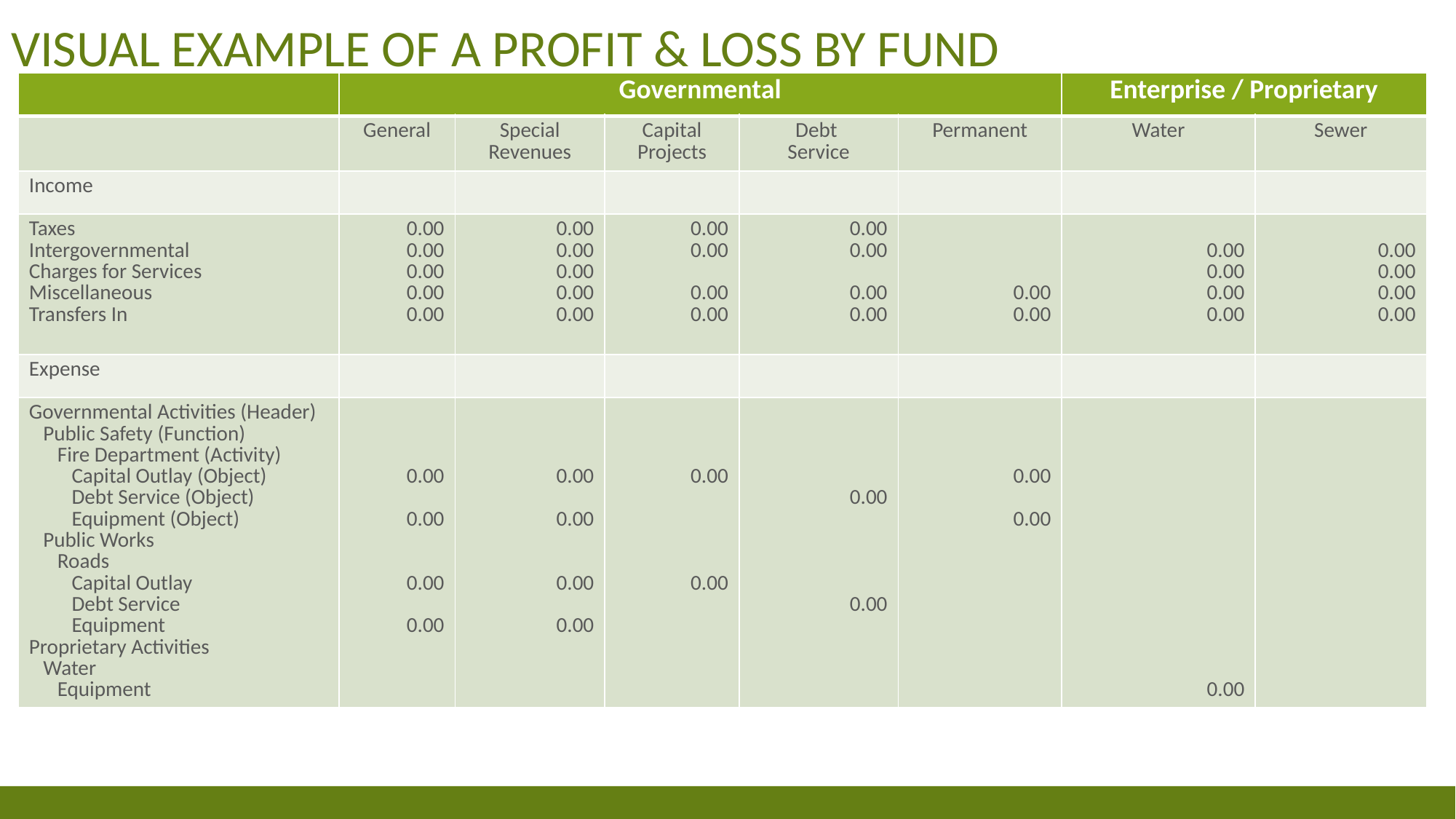

# Visual example of a Profit & Loss by fund
|  | Governmental |  |  |  |  | Enterprise / Proprietary |  |
| --- | --- | --- | --- | --- | --- | --- | --- |
|  | General | Special Revenues | Capital Projects | Debt Service | Permanent | Water | Sewer |
| Income |  |  |  |  |  |  |  |
| Taxes Intergovernmental Charges for Services Miscellaneous Transfers In | 0.00 0.00 0.00 0.00 0.00 | 0.00 0.00 0.00 0.00 0.00 | 0.00 0.00 0.00 0.00 | 0.00 0.00 0.00 0.00 | 0.00 0.00 | 0.00 0.00 0.00 0.00 | 0.00 0.00 0.00 0.00 |
| Expense |  |  |  |  |  |  |  |
| Governmental Activities (Header) Public Safety (Function) Fire Department (Activity) Capital Outlay (Object) Debt Service (Object) Equipment (Object) Public Works Roads Capital Outlay Debt Service Equipment Proprietary Activities Water Equipment | 0.00 0.00 0.00 0.00 | 0.00 0.00 0.00 0.00 | 0.00 0.00 | 0.00 0.00 | 0.00 0.00 | 0.00 |  |